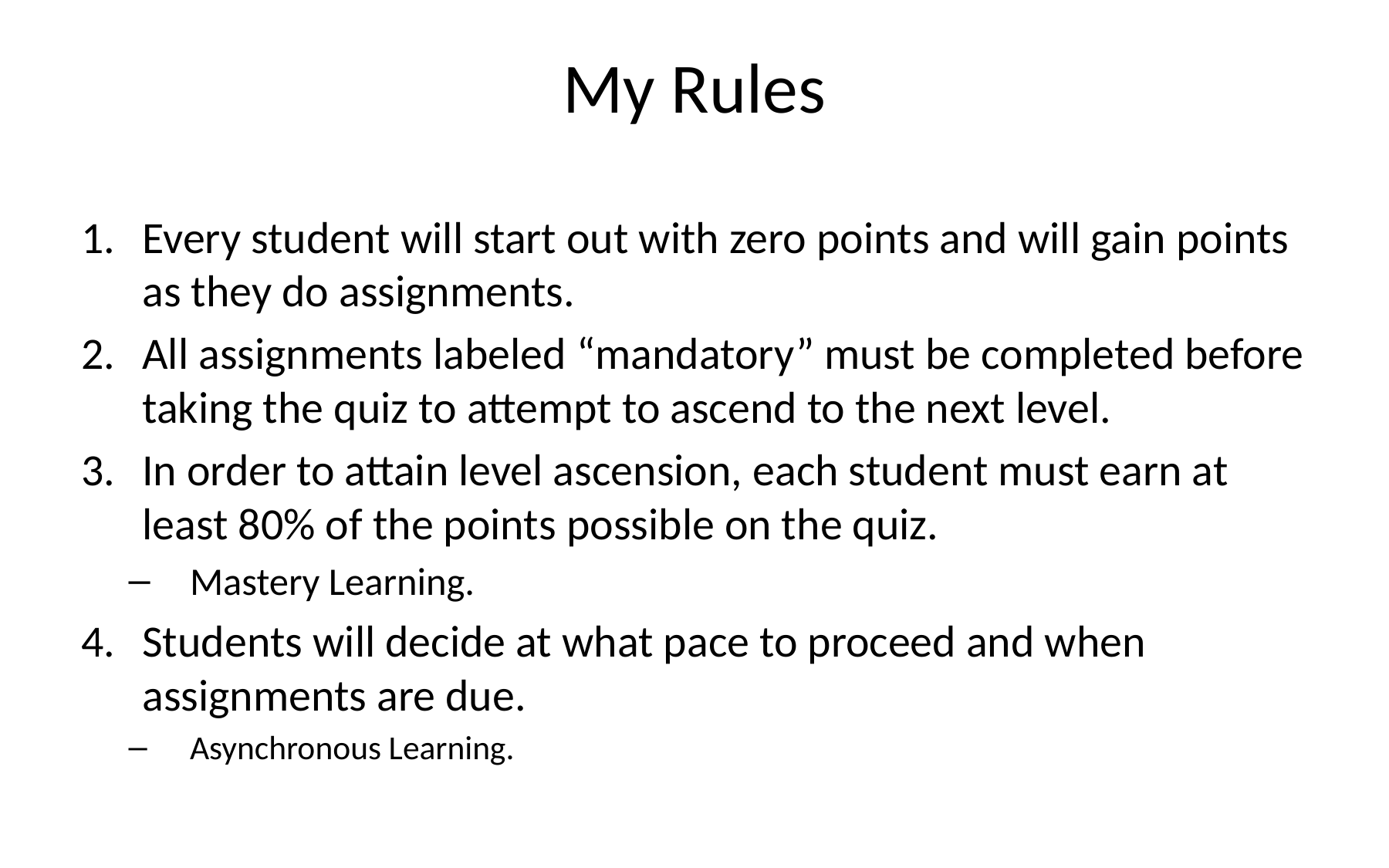

# My Rules
Every student will start out with zero points and will gain points as they do assignments.
All assignments labeled “mandatory” must be completed before taking the quiz to attempt to ascend to the next level.
In order to attain level ascension, each student must earn at least 80% of the points possible on the quiz.
Mastery Learning.
Students will decide at what pace to proceed and when assignments are due.
Asynchronous Learning.